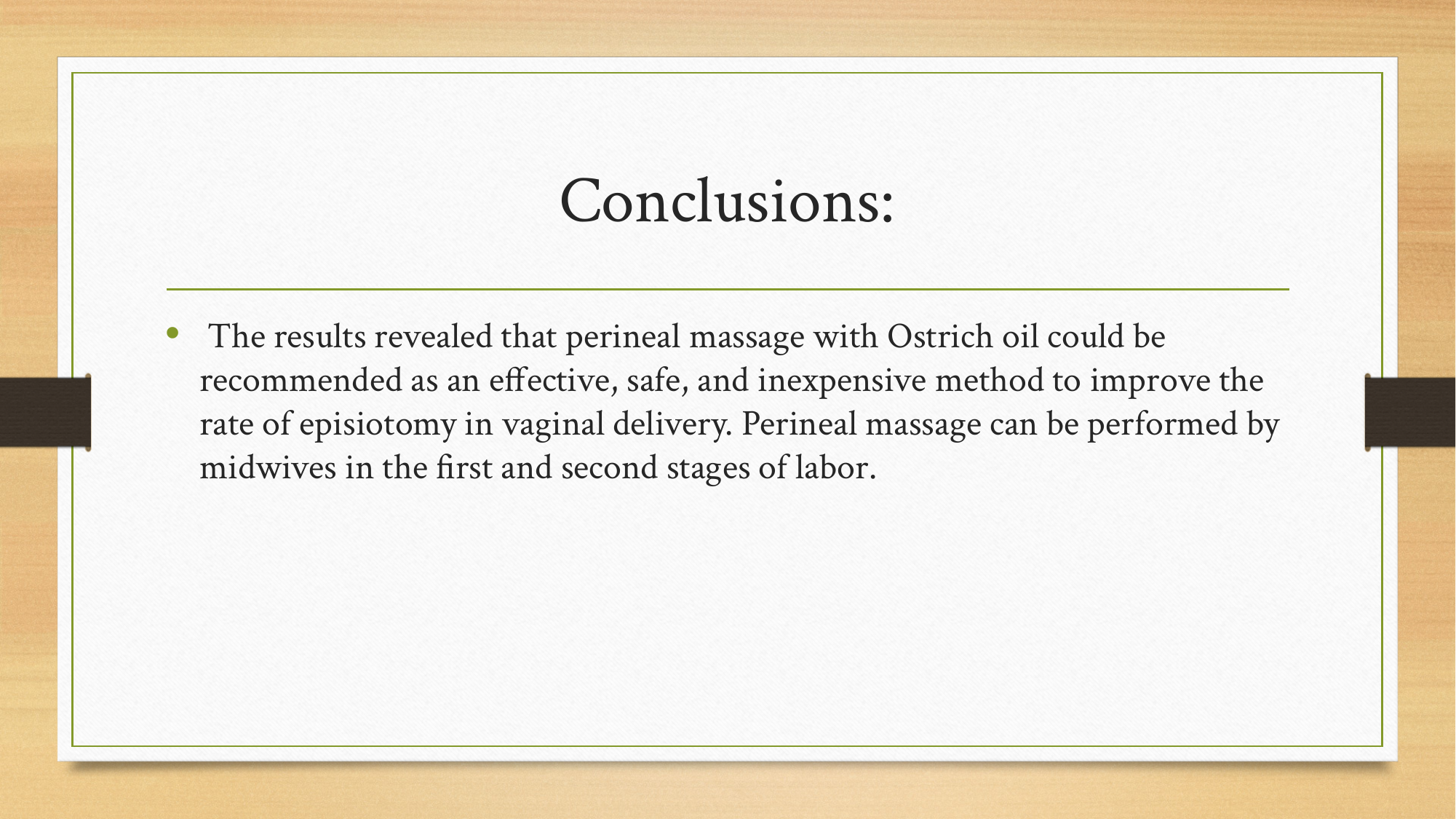

# Conclusions:
 The results revealed that perineal massage with Ostrich oil could be recommended as an effective, safe, and inexpensive method to improve the rate of episiotomy in vaginal delivery. Perineal massage can be performed by midwives in the first and second stages of labor.